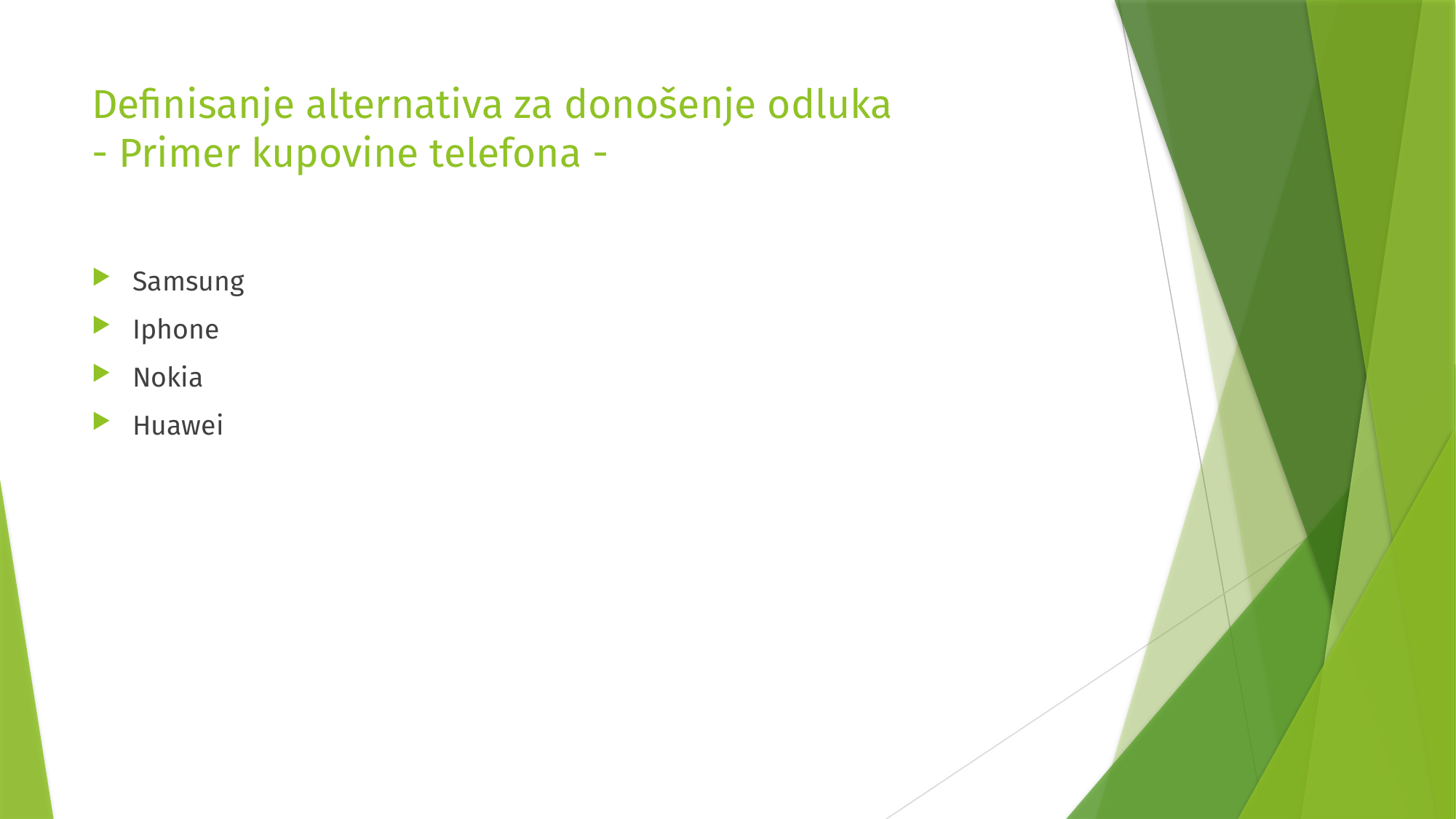

# Definisanje alternativa za donošenje odluka - Primer kupovine telefona -
Samsung
Iphone
Nokia
Huawei